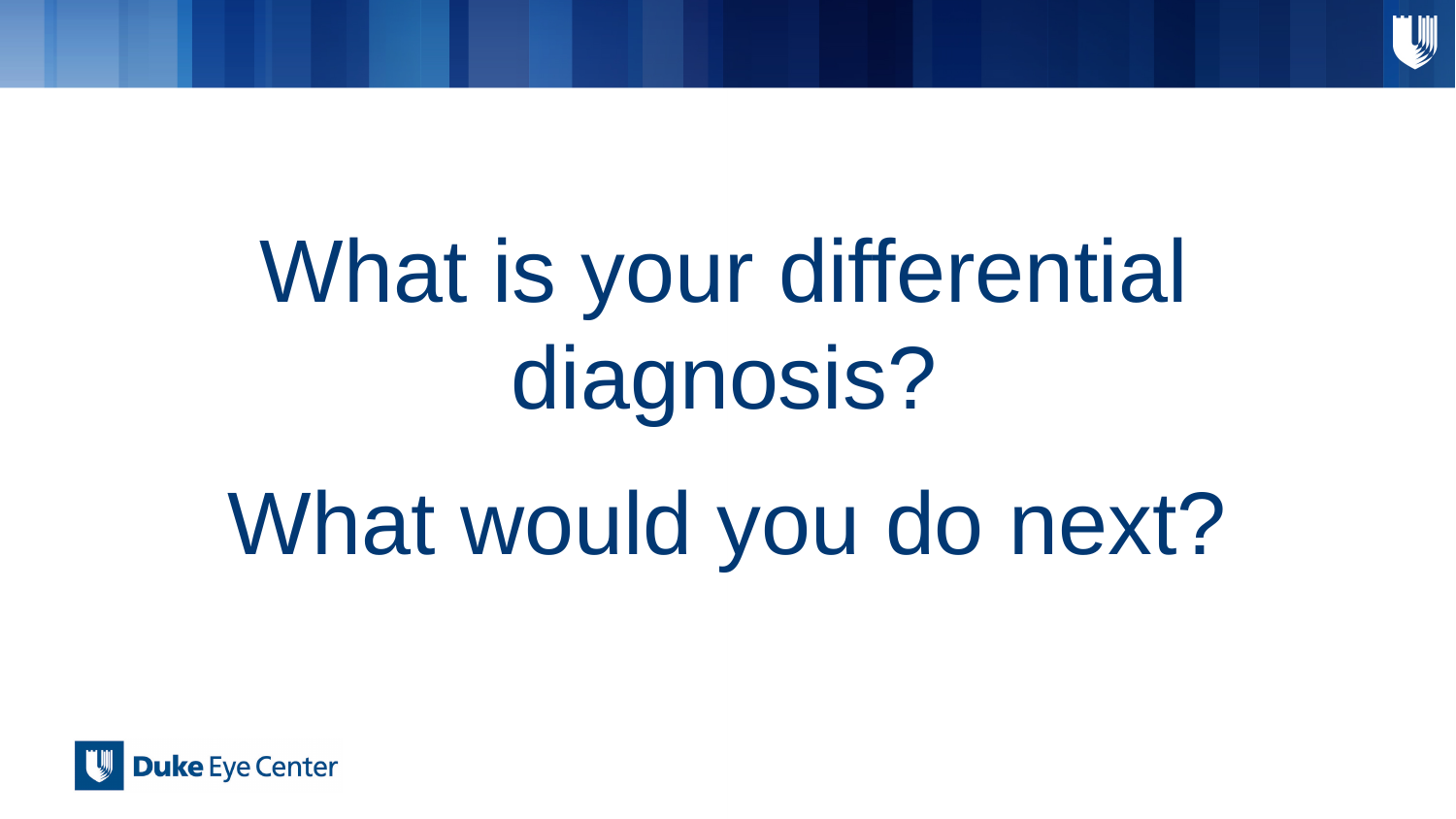

What is your differential diagnosis?
What would you do next?